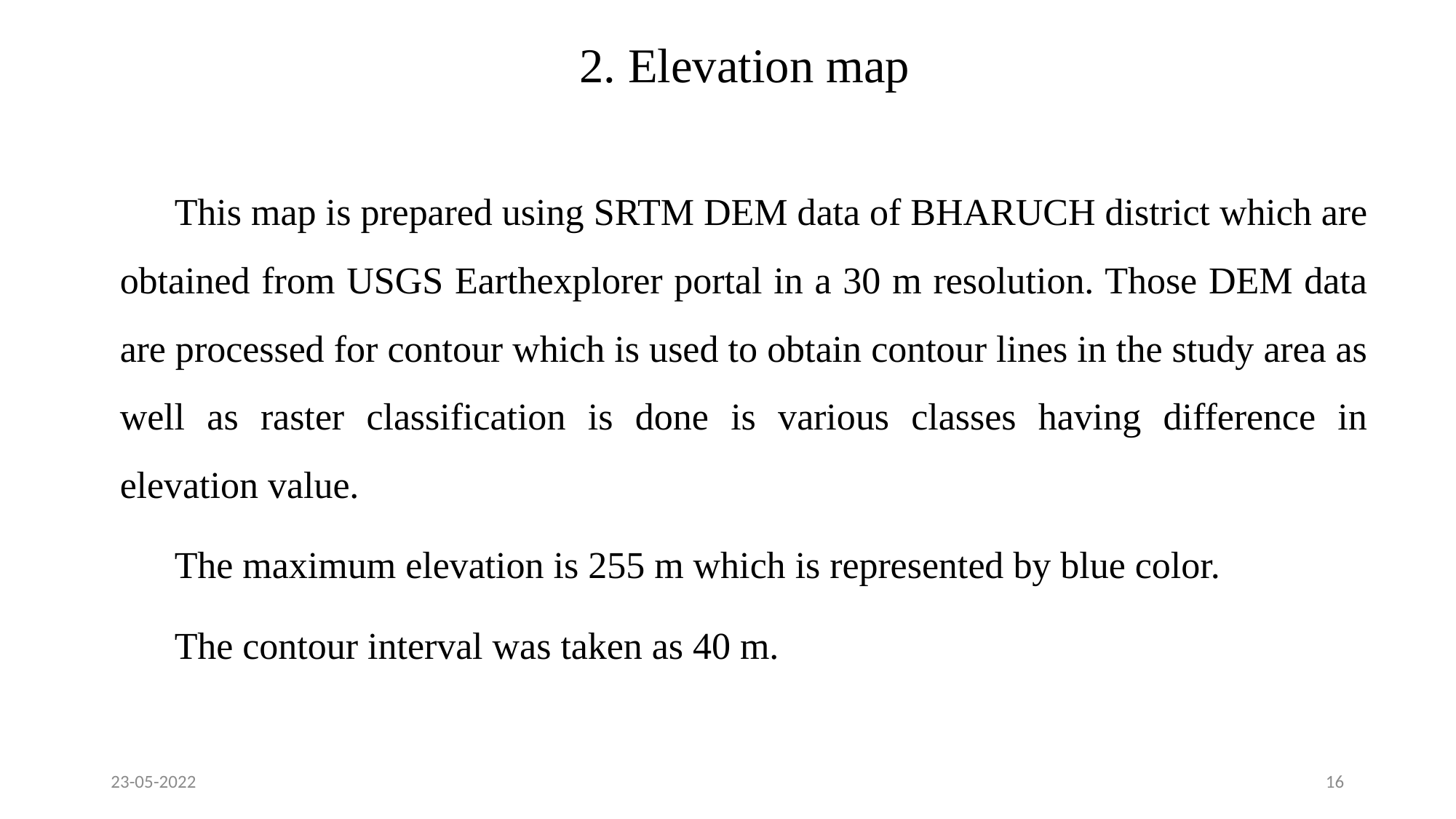

2. Elevation map
This map is prepared using SRTM DEM data of BHARUCH district which are obtained from USGS Earthexplorer portal in a 30 m resolution. Those DEM data are processed for contour which is used to obtain contour lines in the study area as well as raster classification is done is various classes having difference in elevation value.
The maximum elevation is 255 m which is represented by blue color.
The contour interval was taken as 40 m.
23-05-2022
16